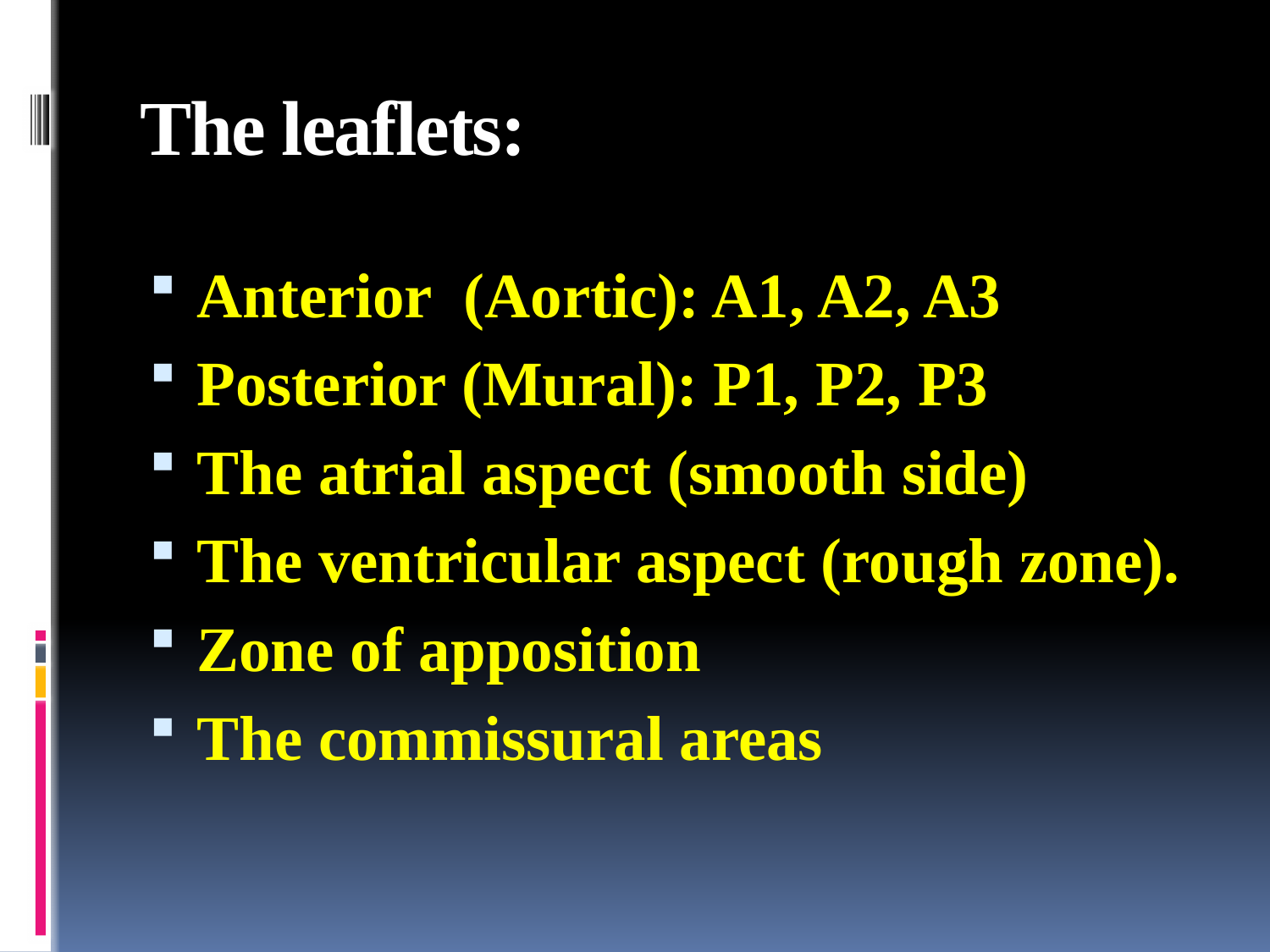

# The leaflets:
Anterior  (Aortic): A1, A2, A3
Posterior (Mural): P1, P2, P3
The atrial aspect (smooth side)
The ventricular aspect (rough zone).
Zone of apposition
The commissural areas